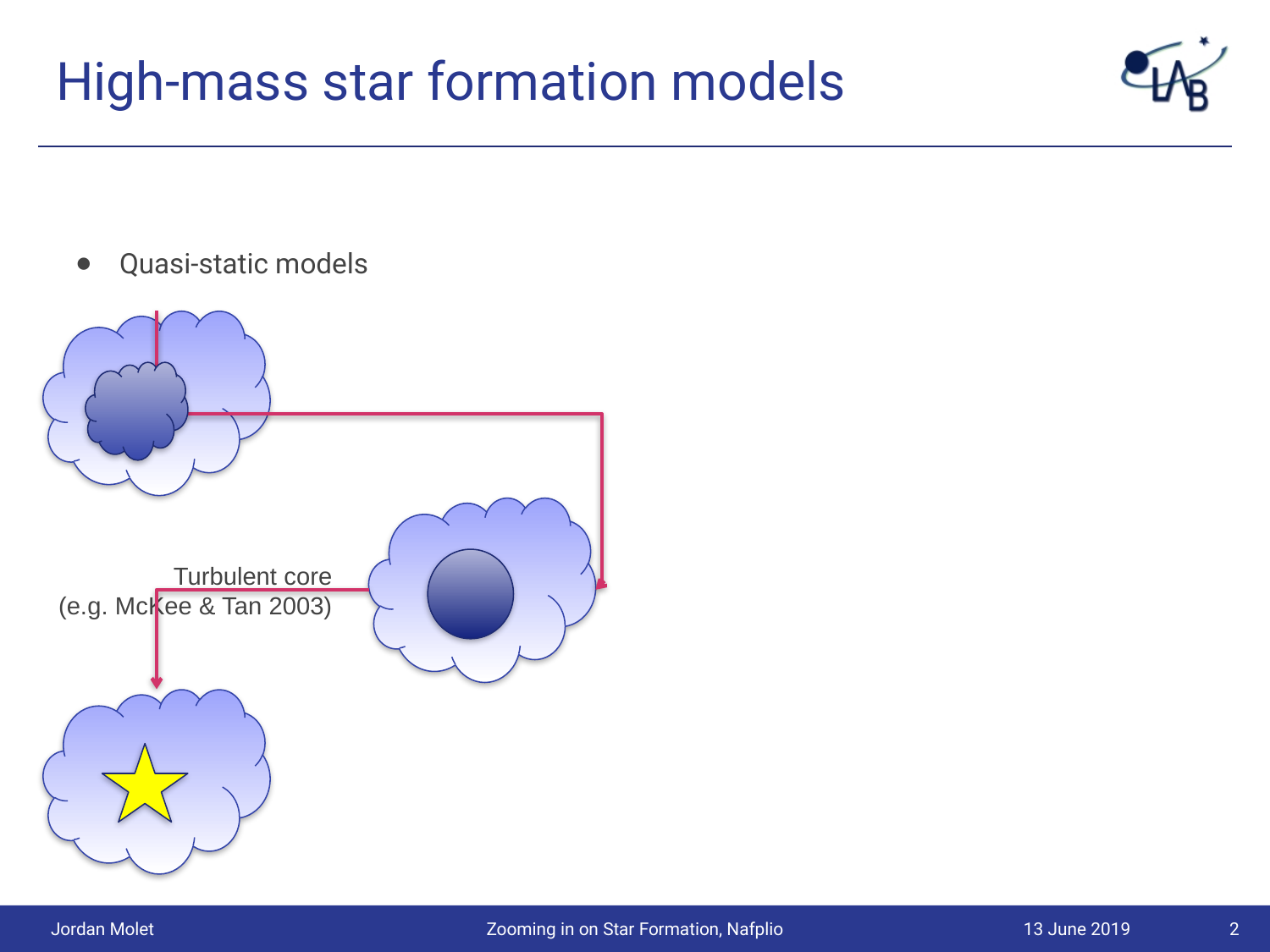

# High-mass star formation models
Quasi-static models

Turbulent core
(e.g. McKee & Tan 2003)

Jordan Molet
Zooming in on Star Formation, Nafplio
13 June 2019
2